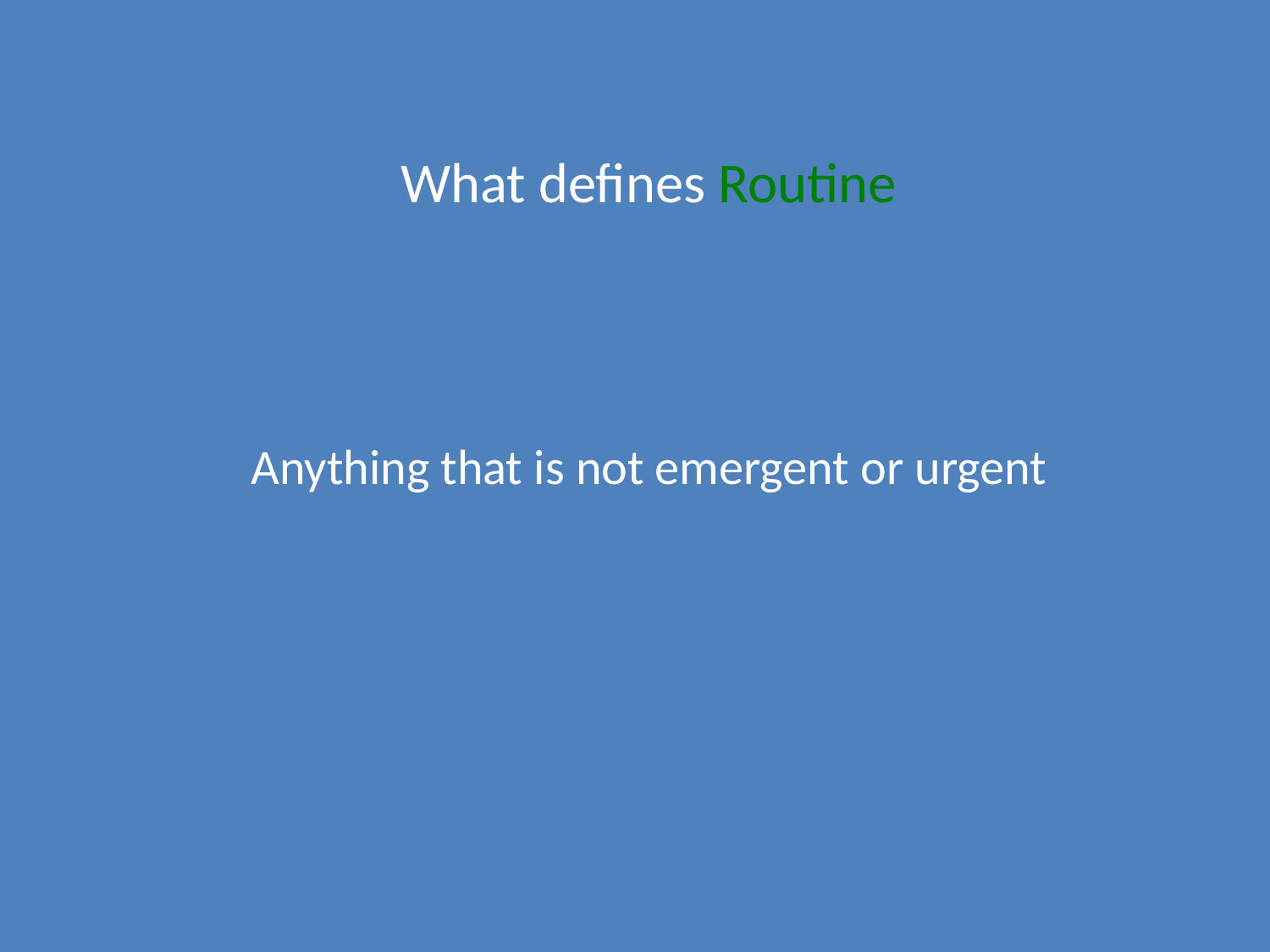

What defines Routine
Anything that is not emergent or urgent